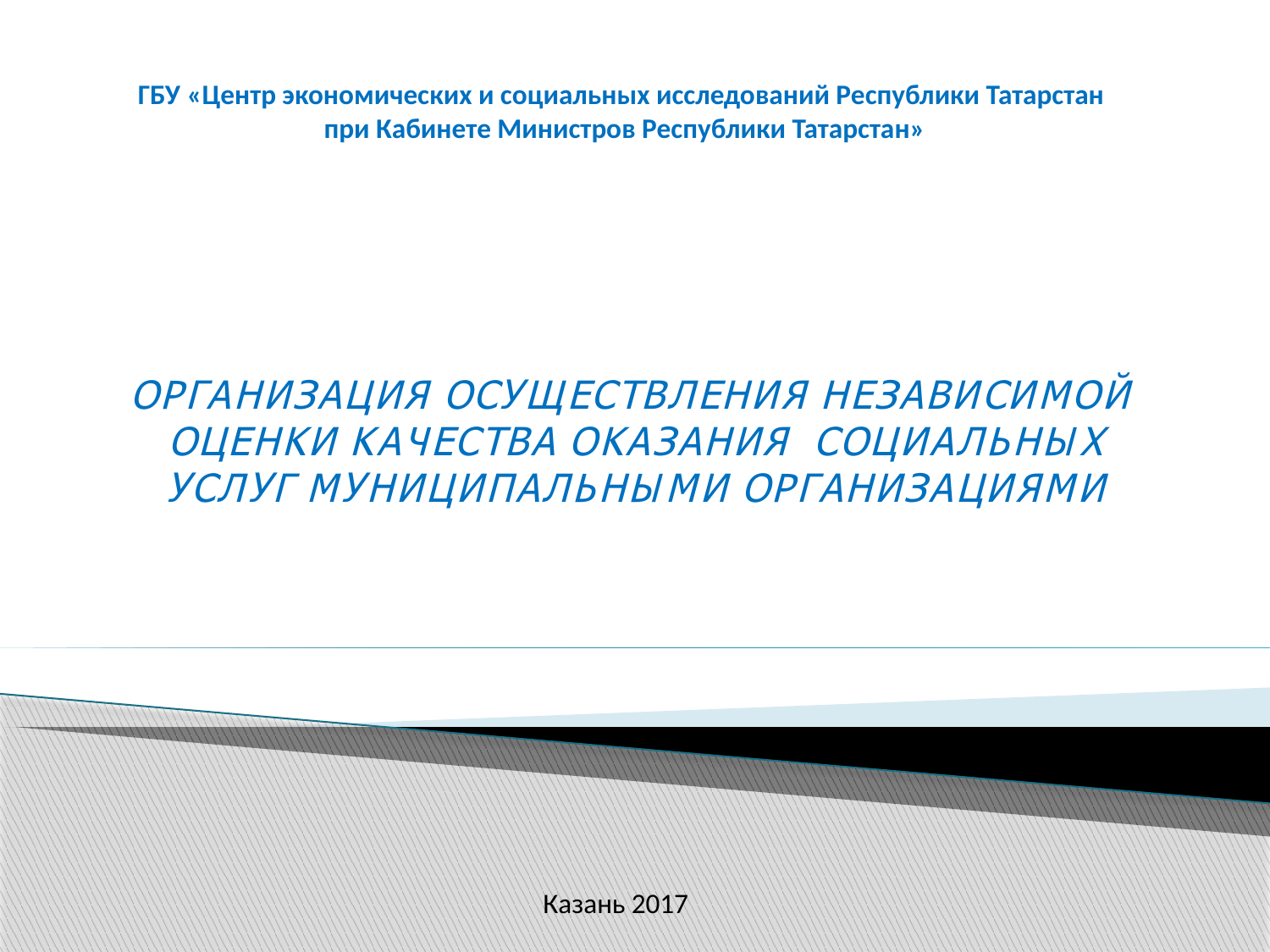

ГБУ «Центр экономических и социальных исследований Республики Татарстан
при Кабинете Министров Республики Татарстан»

# организация осуществления НЕЗАВИСИМОЙ ОЦЕНКИ КАЧЕСТВА оказания  социальных услуг муниципальными организациями
Казань 2017